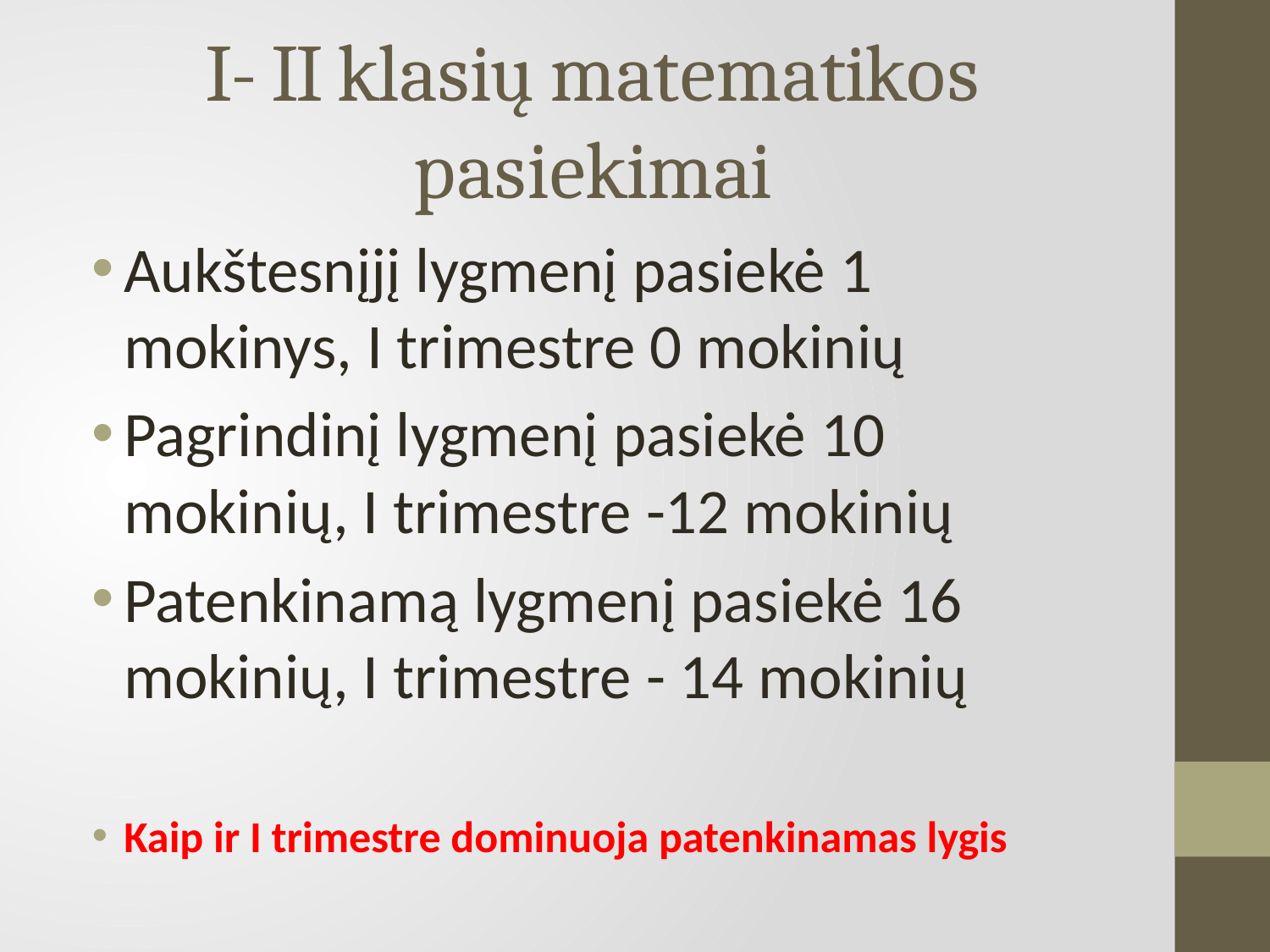

# I- II klasių matematikos pasiekimai
Aukštesnįjį lygmenį pasiekė 1 mokinys, I trimestre 0 mokinių
Pagrindinį lygmenį pasiekė 10 mokinių, I trimestre -12 mokinių
Patenkinamą lygmenį pasiekė 16 mokinių, I trimestre - 14 mokinių

Kaip ir I trimestre dominuoja patenkinamas lygis